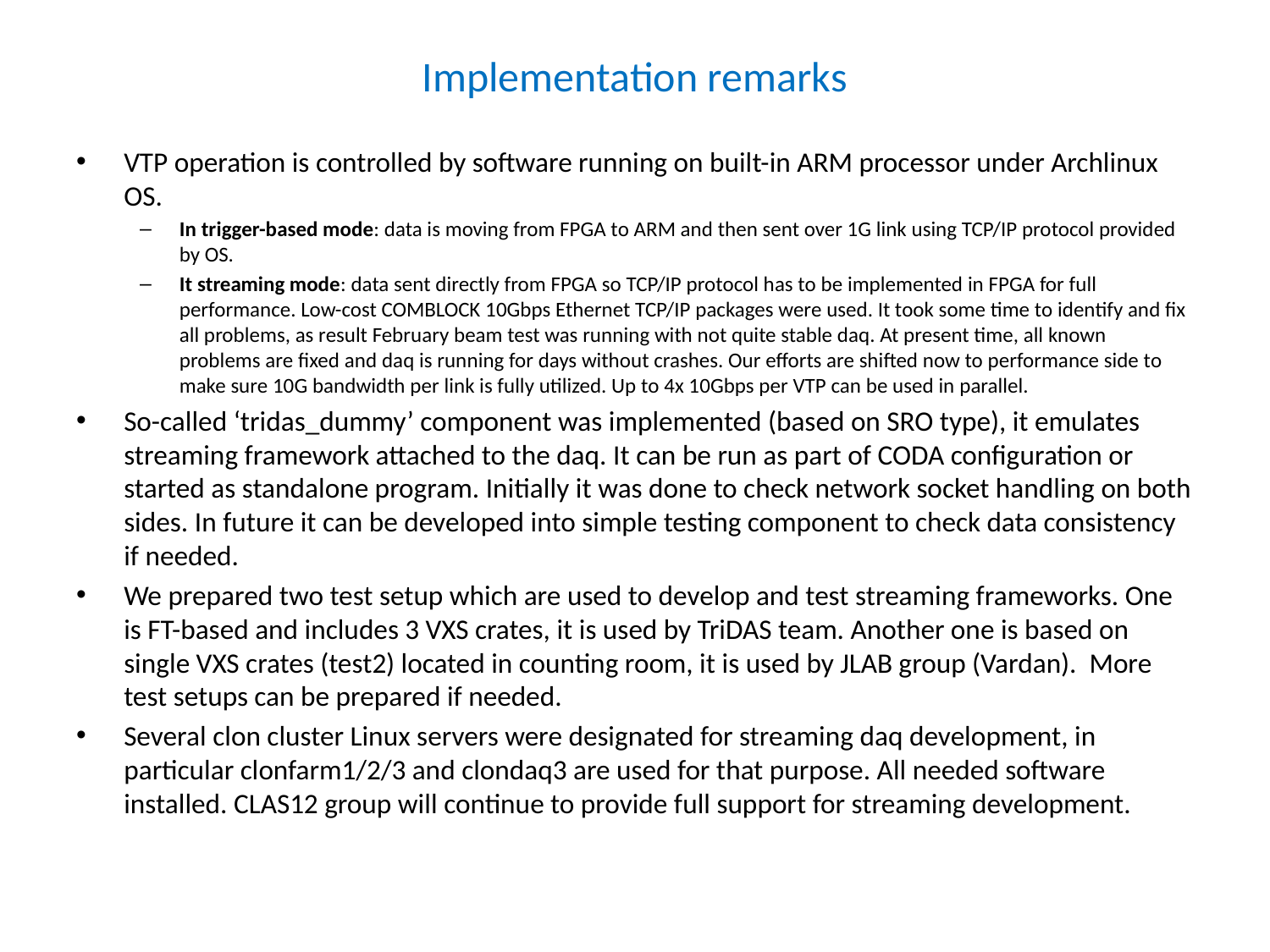

# Implementation remarks
VTP operation is controlled by software running on built-in ARM processor under Archlinux OS.
In trigger-based mode: data is moving from FPGA to ARM and then sent over 1G link using TCP/IP protocol provided by OS.
It streaming mode: data sent directly from FPGA so TCP/IP protocol has to be implemented in FPGA for full performance. Low-cost COMBLOCK 10Gbps Ethernet TCP/IP packages were used. It took some time to identify and fix all problems, as result February beam test was running with not quite stable daq. At present time, all known problems are fixed and daq is running for days without crashes. Our efforts are shifted now to performance side to make sure 10G bandwidth per link is fully utilized. Up to 4x 10Gbps per VTP can be used in parallel.
So-called ‘tridas_dummy’ component was implemented (based on SRO type), it emulates streaming framework attached to the daq. It can be run as part of CODA configuration or started as standalone program. Initially it was done to check network socket handling on both sides. In future it can be developed into simple testing component to check data consistency if needed.
We prepared two test setup which are used to develop and test streaming frameworks. One is FT-based and includes 3 VXS crates, it is used by TriDAS team. Another one is based on single VXS crates (test2) located in counting room, it is used by JLAB group (Vardan).  More test setups can be prepared if needed.
Several clon cluster Linux servers were designated for streaming daq development, in particular clonfarm1/2/3 and clondaq3 are used for that purpose. All needed software installed. CLAS12 group will continue to provide full support for streaming development.